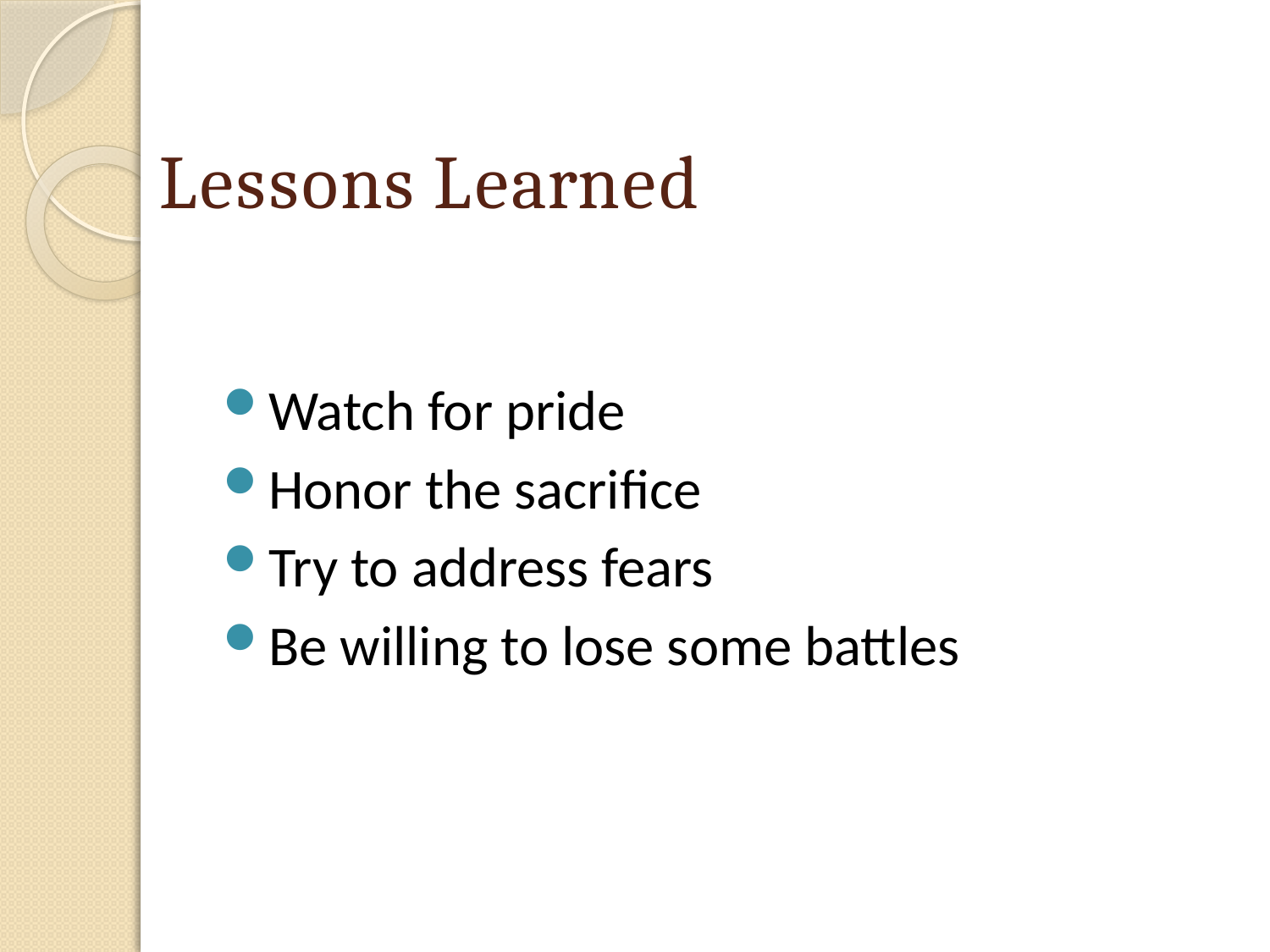

# Lessons Learned
Watch for pride
Honor the sacrifice
Try to address fears
Be willing to lose some battles